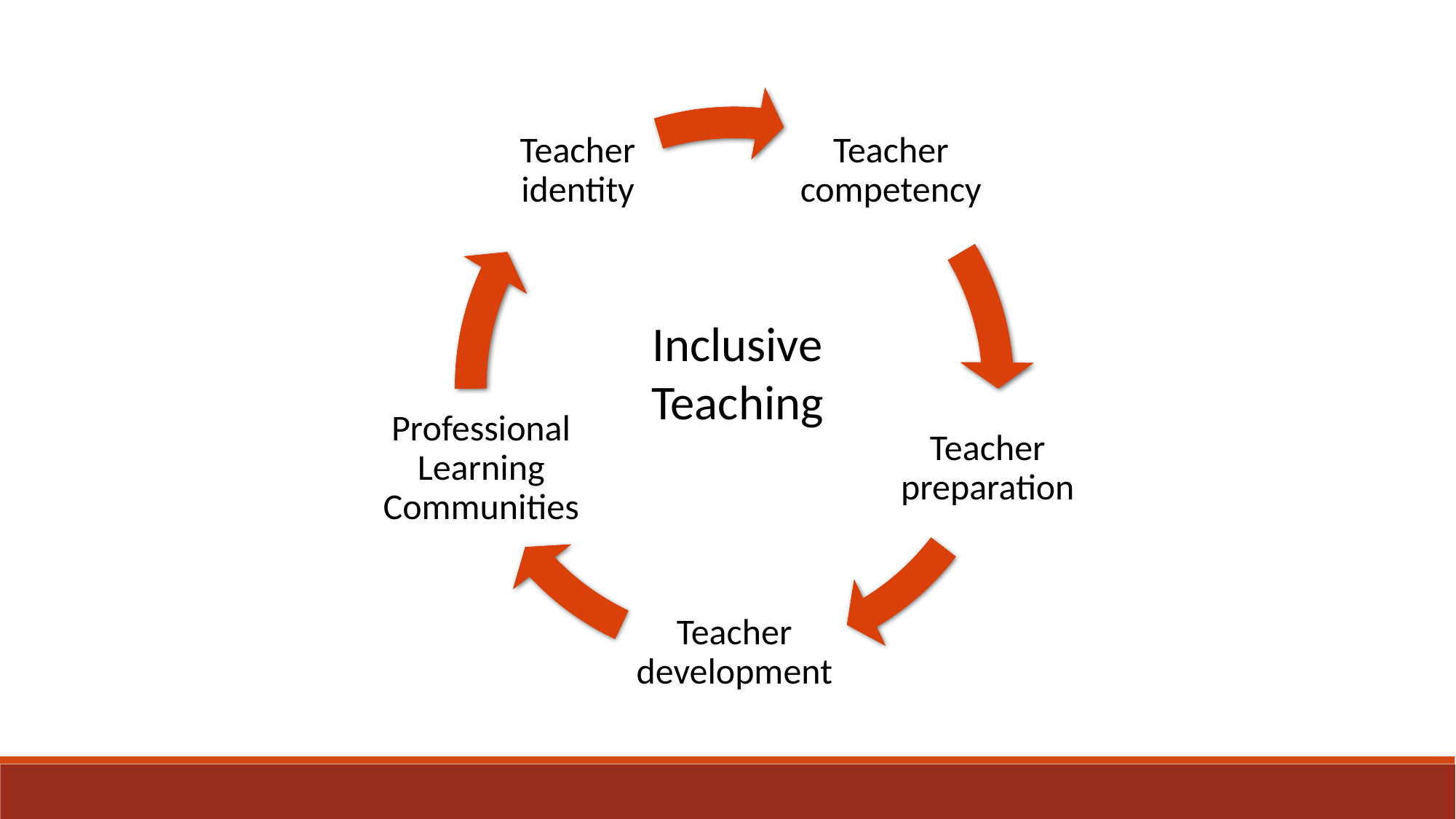

Teacher competency
Teacher preparation
Teacher development
Professional Learning Communities
Teacher identity
Inclusive Teaching